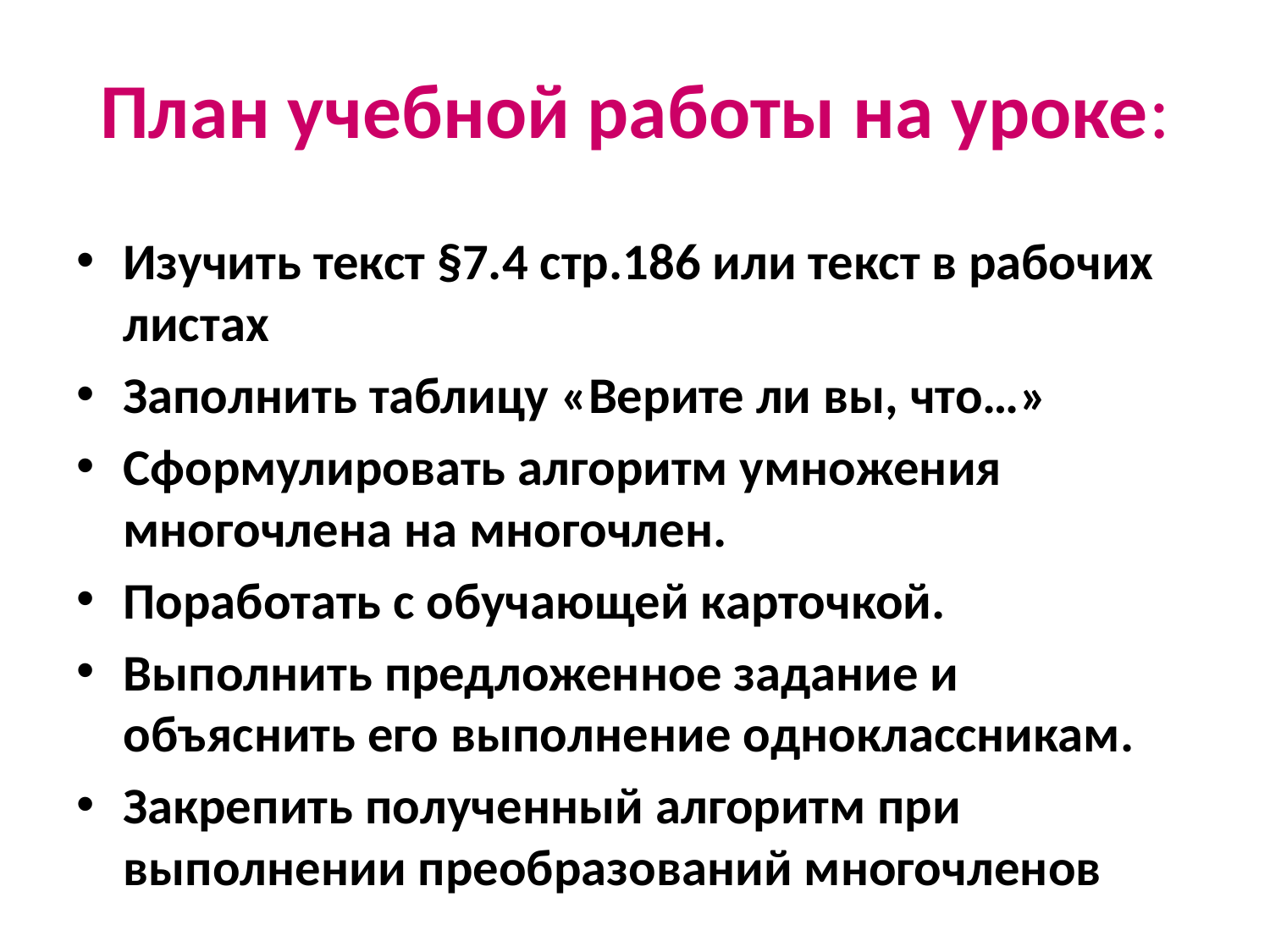

# План учебной работы на уроке:
Изучить текст §7.4 стр.186 или текст в рабочих листах
Заполнить таблицу «Верите ли вы, что…»
Сформулировать алгоритм умножения многочлена на многочлен.
Поработать с обучающей карточкой.
Выполнить предложенное задание и объяснить его выполнение одноклассникам.
Закрепить полученный алгоритм при выполнении преобразований многочленов